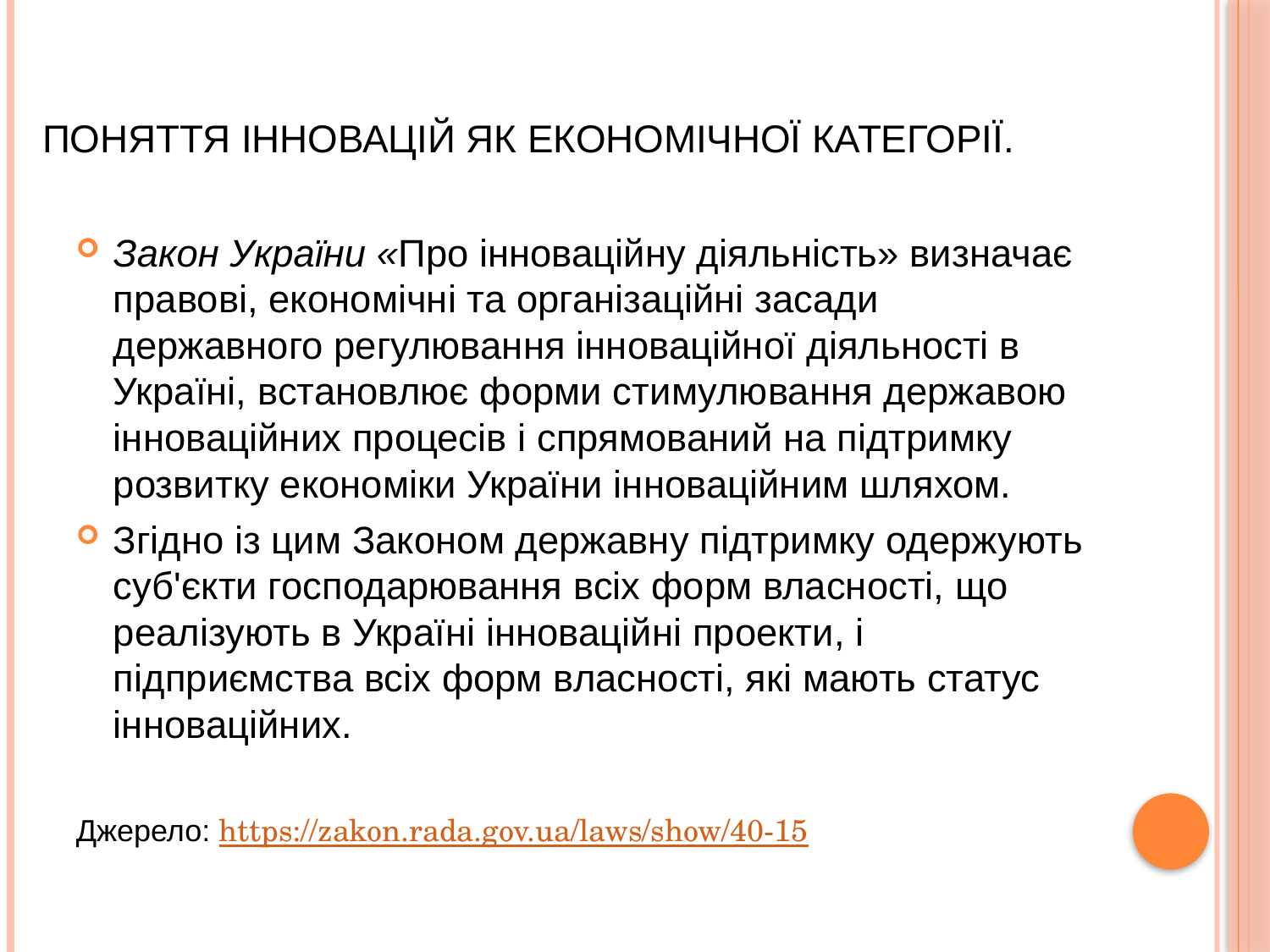

# Поняття інновацій як економічної категорії.
Закон України «Про інноваційну діяльність» визначає правові, економічні та організаційні засади державного регулювання інноваційної діяльності в Україні, встановлює форми стимулювання державою інноваційних процесів і спрямований на підтримку розвитку економіки України інноваційним шляхом.
Згідно із цим Законом державну підтримку одержують суб'єкти господарювання всіх форм власності, що реалізують в Україні інноваційні проекти, і підприємства всіх форм власності, які мають статус інноваційних.

Джерело: https://zakon.rada.gov.ua/laws/show/40-15